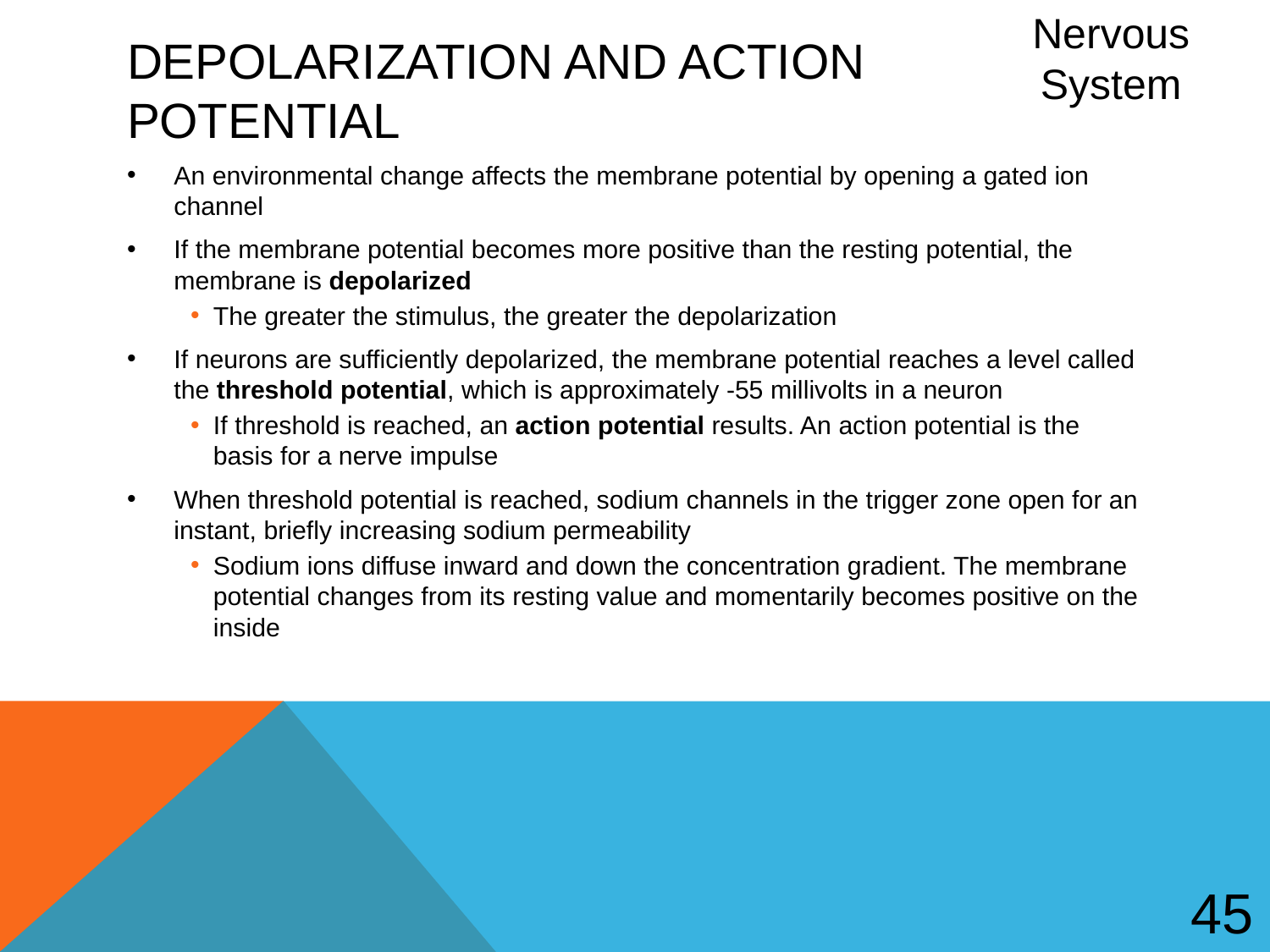

Nervous System
# Depolarization and Action Potential
An environmental change affects the membrane potential by opening a gated ion channel
If the membrane potential becomes more positive than the resting potential, the membrane is depolarized
The greater the stimulus, the greater the depolarization
If neurons are sufficiently depolarized, the membrane potential reaches a level called the threshold potential, which is approximately -55 millivolts in a neuron
If threshold is reached, an action potential results. An action potential is the basis for a nerve impulse
When threshold potential is reached, sodium channels in the trigger zone open for an instant, briefly increasing sodium permeability
Sodium ions diffuse inward and down the concentration gradient. The membrane potential changes from its resting value and momentarily becomes positive on the inside

45